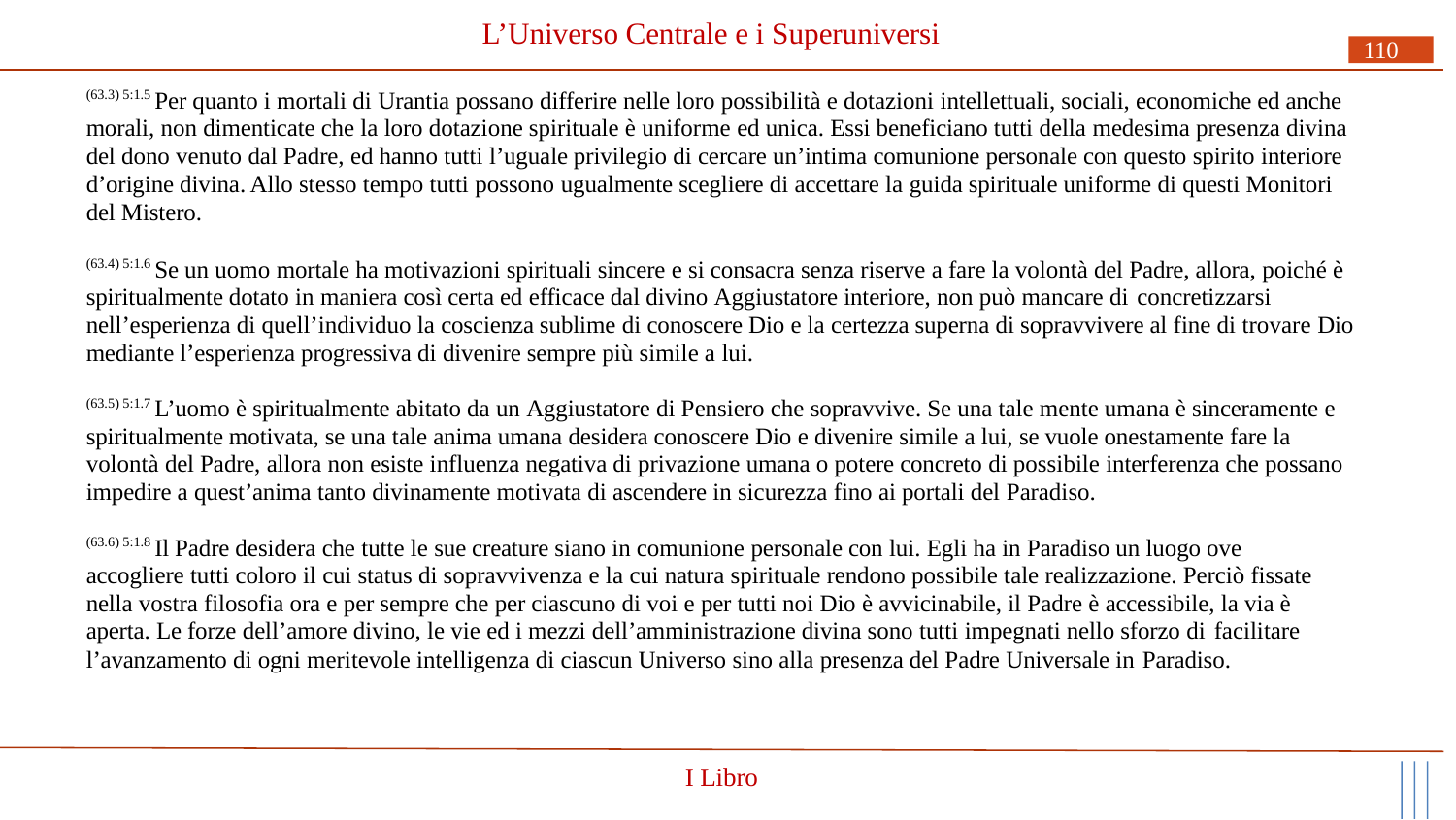

# L’Universo Centrale e i Superuniversi
110

(63.3) 5:1.5 Per quanto i mortali di Urantia possano differire nelle loro possibilità e dotazioni intellettuali, sociali, economiche ed anche  morali, non dimenticate che la loro dotazione spirituale è uniforme ed unica. Essi beneficiano tutti della medesima presenza divina  del dono venuto dal Padre, ed hanno tutti l’uguale privilegio di cercare un’intima comunione personale con questo spirito interiore  d’origine divina. Allo stesso tempo tutti possono ugualmente scegliere di accettare la guida spirituale uniforme di questi Monitori  del Mistero.

(63.4) 5:1.6 Se un uomo mortale ha motivazioni spirituali sincere e si consacra senza riserve a fare la volontà del Padre, allora, poiché è  spiritualmente dotato in maniera così certa ed efficace dal divino Aggiustatore interiore, non può mancare di concretizzarsi
nell’esperienza di quell’individuo la coscienza sublime di conoscere Dio e la certezza superna di sopravvivere al fine di trovare Dio  mediante l’esperienza progressiva di divenire sempre più simile a lui.

(63.5) 5:1.7 L’uomo è spiritualmente abitato da un Aggiustatore di Pensiero che sopravvive. Se una tale mente umana è sinceramente e  spiritualmente motivata, se una tale anima umana desidera conoscere Dio e divenire simile a lui, se vuole onestamente fare la  volontà del Padre, allora non esiste influenza negativa di privazione umana o potere concreto di possibile interferenza che possano  impedire a quest’anima tanto divinamente motivata di ascendere in sicurezza fino ai portali del Paradiso.

(63.6) 5:1.8 Il Padre desidera che tutte le sue creature siano in comunione personale con lui. Egli ha in Paradiso un luogo ove  accogliere tutti coloro il cui status di sopravvivenza e la cui natura spirituale rendono possibile tale realizzazione. Perciò fissate  nella vostra filosofia ora e per sempre che per ciascuno di voi e per tutti noi Dio è avvicinabile, il Padre è accessibile, la via è  aperta. Le forze dell’amore divino, le vie ed i mezzi dell’amministrazione divina sono tutti impegnati nello sforzo di facilitare
l’avanzamento di ogni meritevole intelligenza di ciascun Universo sino alla presenza del Padre Universale in Paradiso.

I Libro